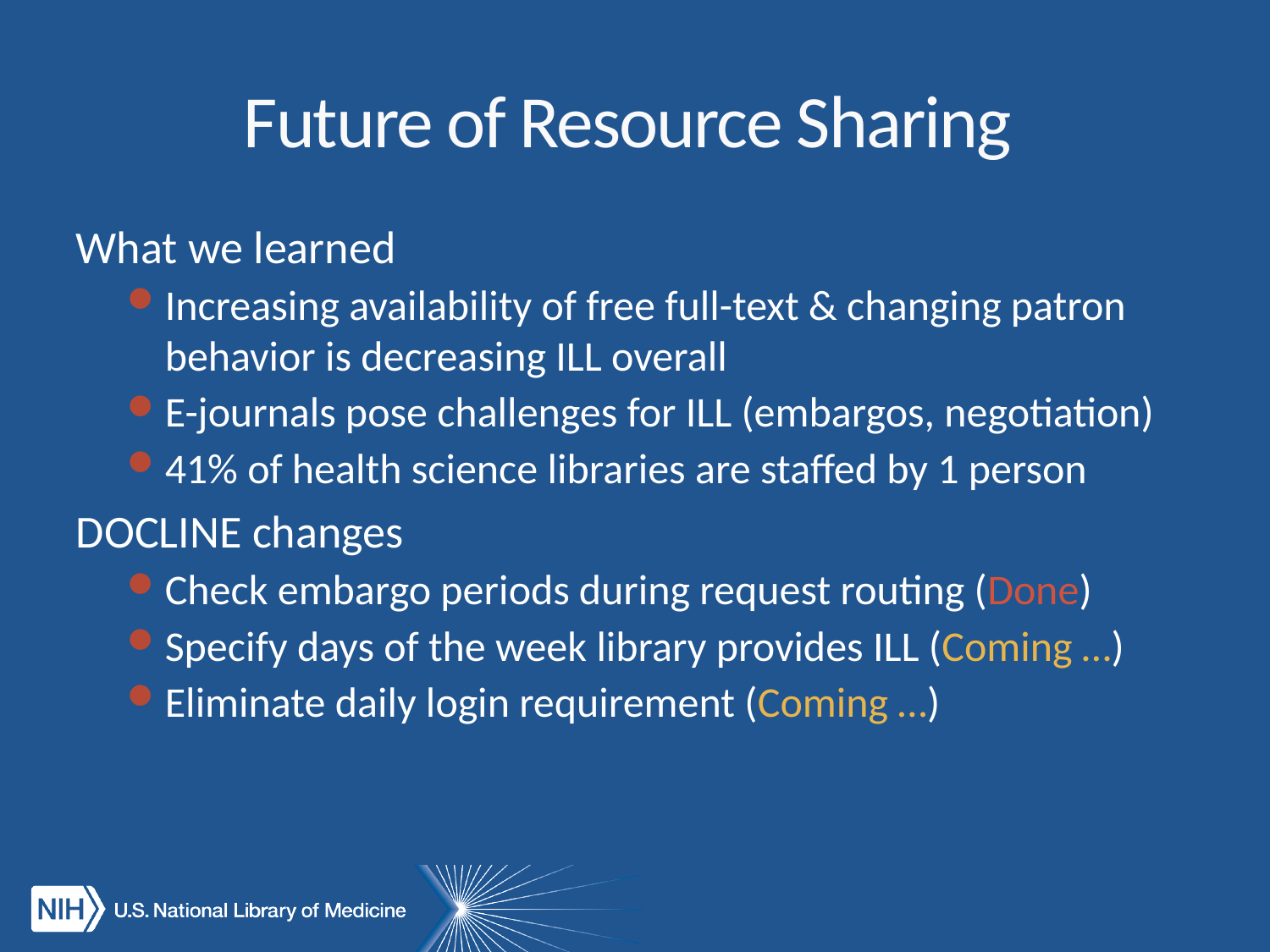

# Future of Resource Sharing
What we learned
Increasing availability of free full-text & changing patron behavior is decreasing ILL overall
E-journals pose challenges for ILL (embargos, negotiation)
41% of health science libraries are staffed by 1 person
DOCLINE changes
Check embargo periods during request routing (Done)
Specify days of the week library provides ILL (Coming …)
Eliminate daily login requirement (Coming …)